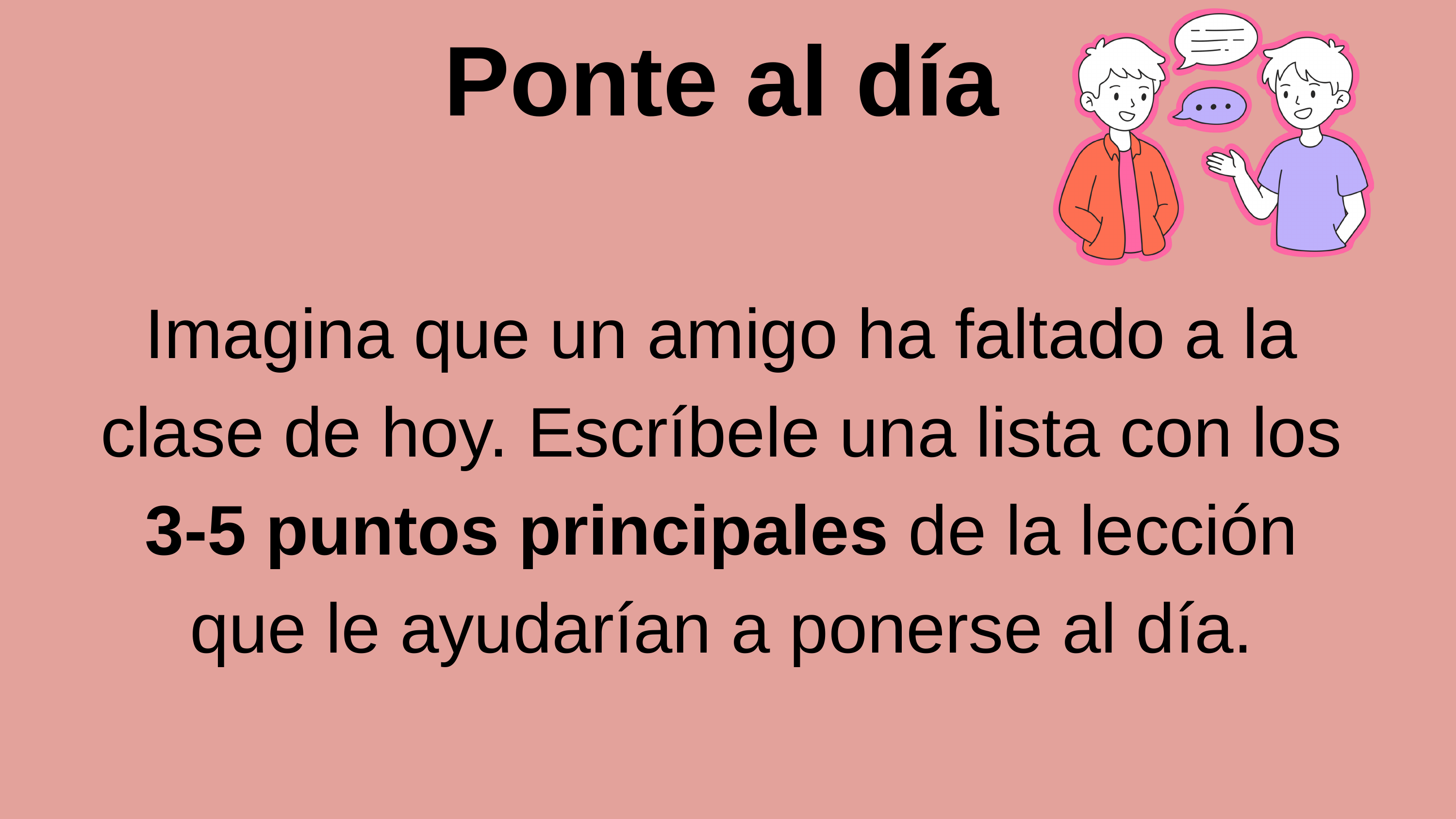

Ponte al día

Imagina que un amigo ha faltado a la clase de hoy. Escríbele una lista con los 3-5 puntos principales de la lección que le ayudarían a ponerse al día.